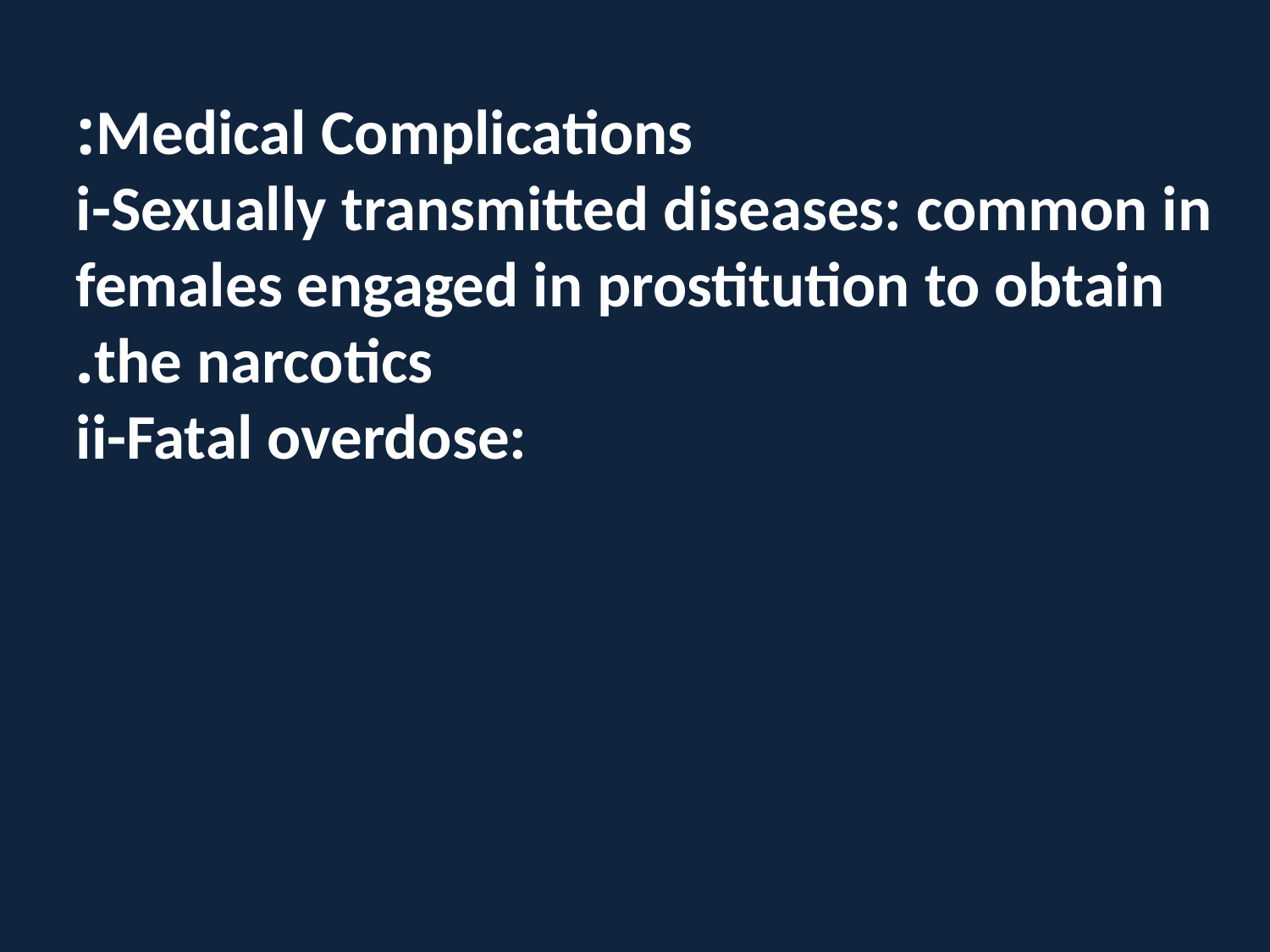

Medical Complications:
i-Sexually transmitted diseases: common in females engaged in prostitution to obtain the narcotics.
ii-Fatal overdose: